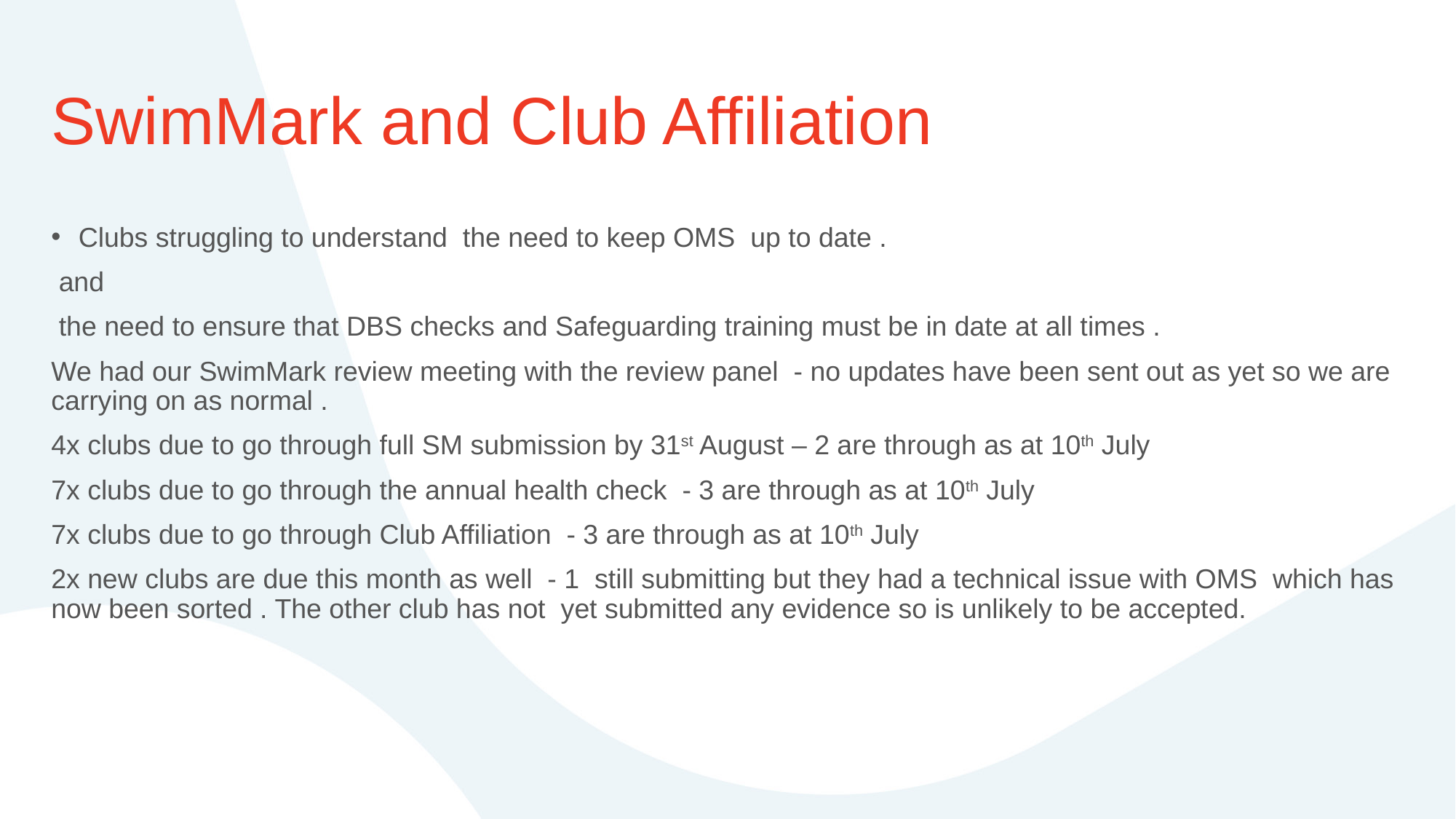

# SwimMark and Club Affiliation
Clubs struggling to understand  the need to keep OMS  up to date .
 and
 the need to ensure that DBS checks and Safeguarding training must be in date at all times .
We had our SwimMark review meeting with the review panel  - no updates have been sent out as yet so we are carrying on as normal .
4x clubs due to go through full SM submission by 31st August – 2 are through as at 10th July
7x clubs due to go through the annual health check  - 3 are through as at 10th July
7x clubs due to go through Club Affiliation  - 3 are through as at 10th July
2x new clubs are due this month as well  - 1  still submitting but they had a technical issue with OMS  which has now been sorted . The other club has not  yet submitted any evidence so is unlikely to be accepted.